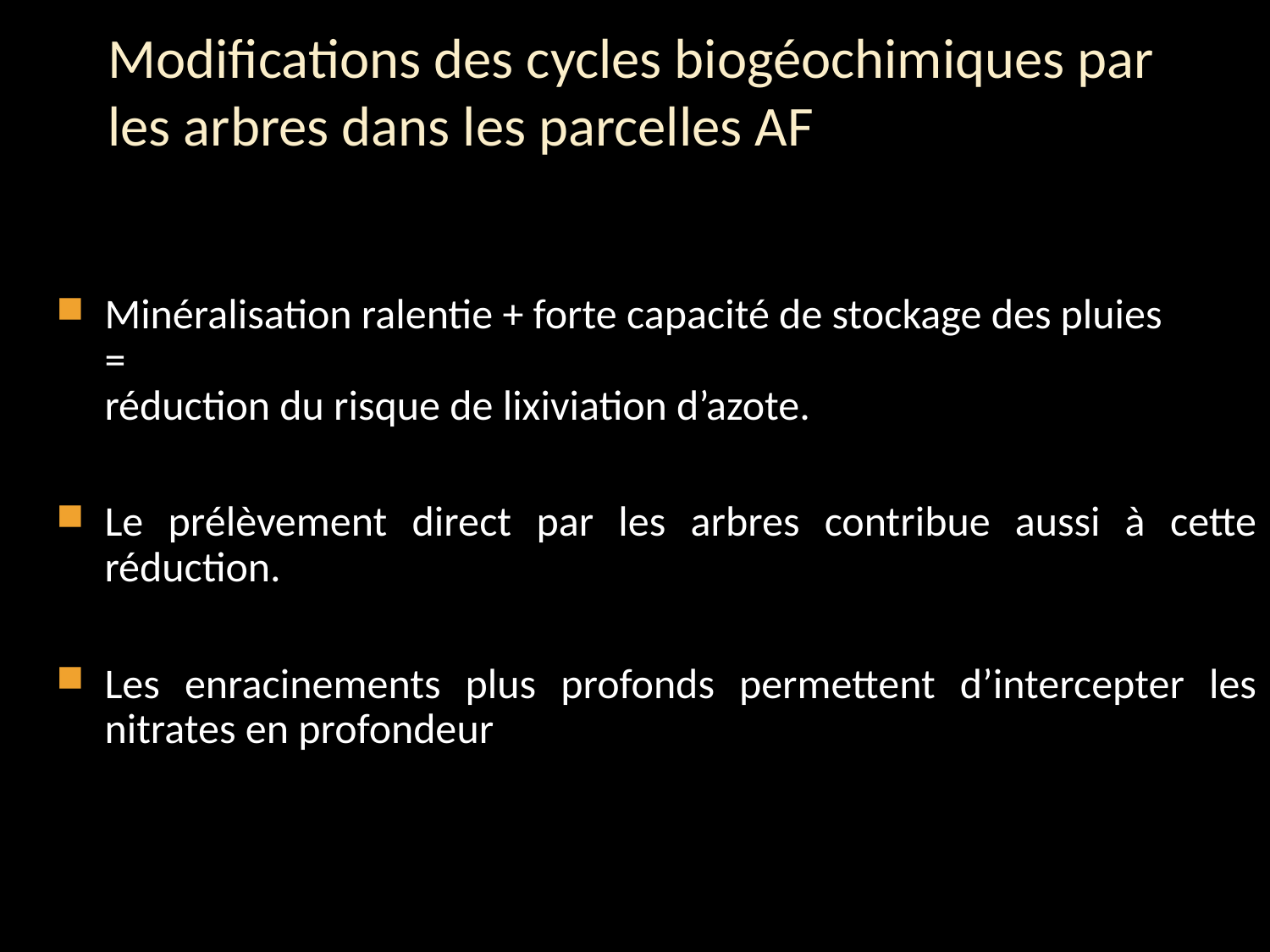

# Modifications des cycles biogéochimiques par les arbres dans les parcelles AF
Minéralisation ralentie + forte capacité de stockage des pluies
=
réduction du risque de lixiviation d’azote.

Le prélèvement direct par les arbres contribue aussi à cette réduction.

Les enracinements plus profonds permettent d’intercepter les nitrates en profondeur